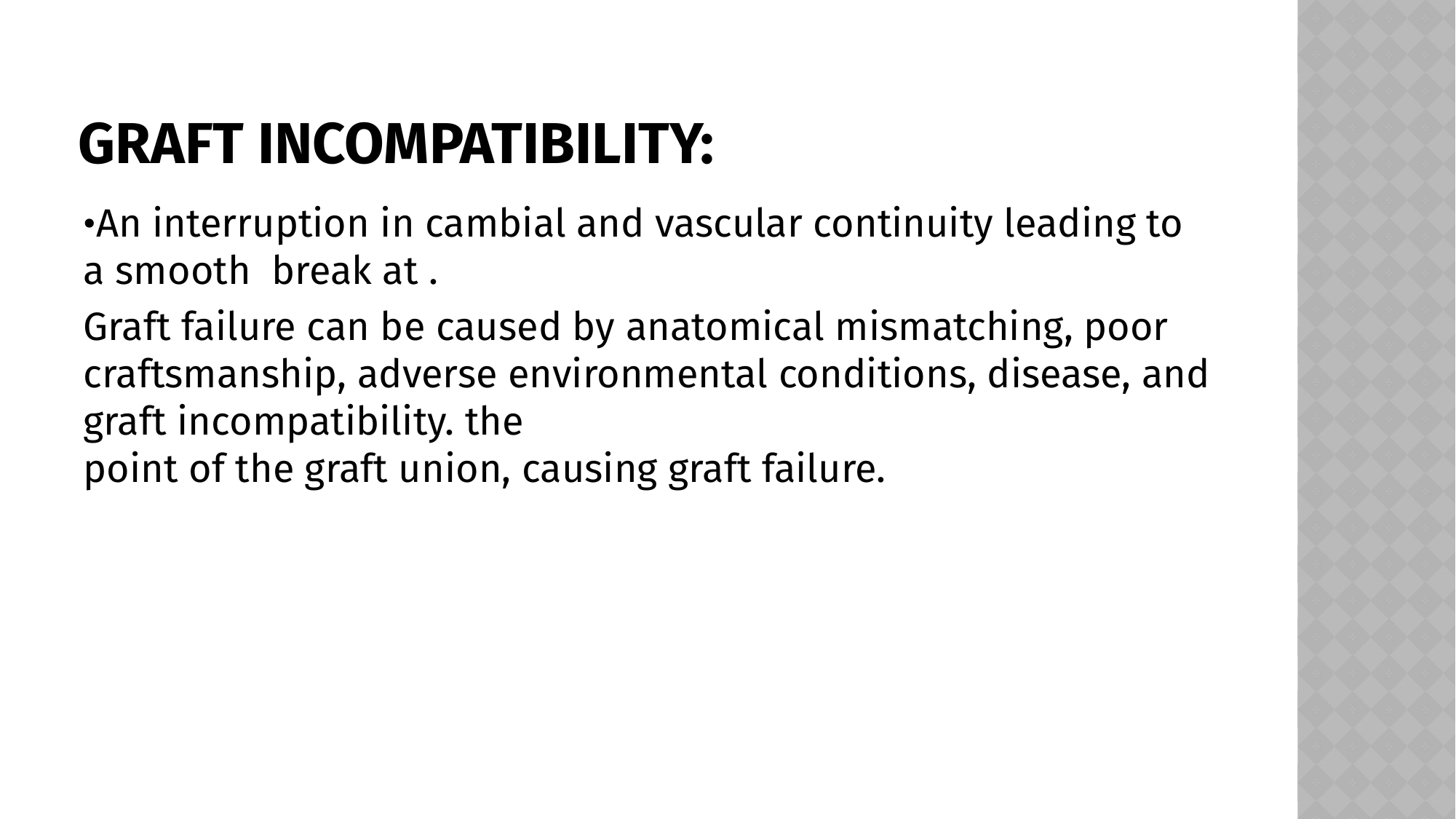

# Graft Incompatibility:
•An interruption in cambial and vascular continuity leading to a smooth  break at .
Graft failure can be caused by anatomical mismatching, poor craftsmanship, adverse environmental conditions, disease, and graft incompatibility. the  point of the graft union, causing graft failure.